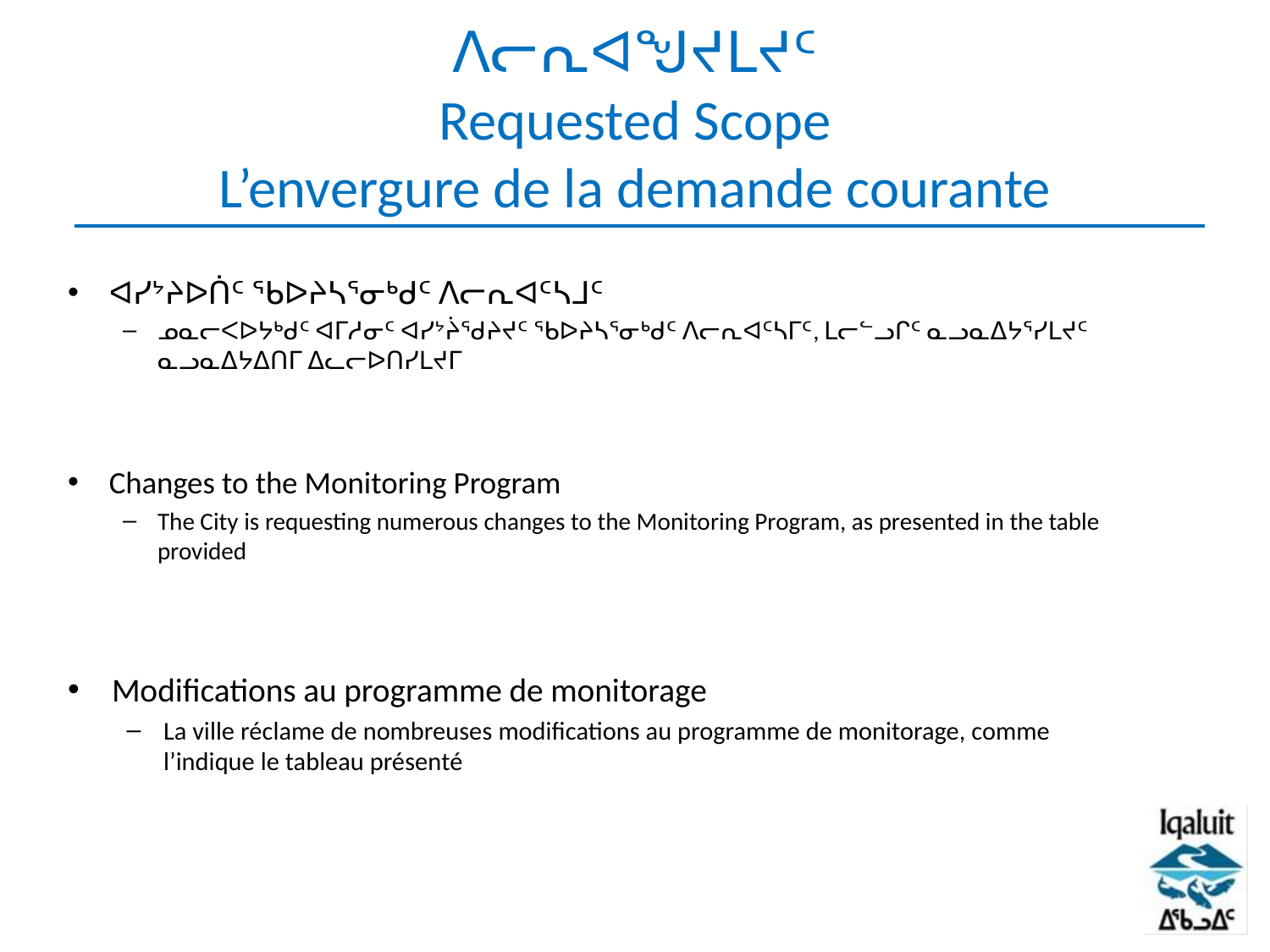

# ᐱᓕᕆᐊᖑᔪᒪᔪᑦ Requested Scope L’envergure de la demande courante

ᐊᓯᔾᔨᐅᑏᑦ ᖃᐅᔨᓴᕐᓂᒃᑯᑦ ᐱᓕᕆᐊᑦᓴᒧᑦ
ᓄᓇᓕᐸᐅᔭᒃᑯᑦ ᐊᒥᓱᓂᑦ ᐊᓯᔾᔩᖁᔨᔪᑦ ᖃᐅᔨᓴᕐᓂᒃᑯᑦ ᐱᓕᕆᐊᑦᓴᒥᑦ, ᒪᓕᓪᓗᒋᑦ ᓇᓗᓇᐃᔭᕐᓯᒪᔪᑦ ᓇᓗᓇᐃᔭᐃᑎᒥ ᐃᓚᓕᐅᑎᓯᒪᔪᒥ

Changes to the Monitoring Program
The City is requesting numerous changes to the Monitoring Program, as presented in the table provided

Modifications au programme de monitorage
La ville réclame de nombreuses modifications au programme de monitorage, comme l’indique le tableau présenté